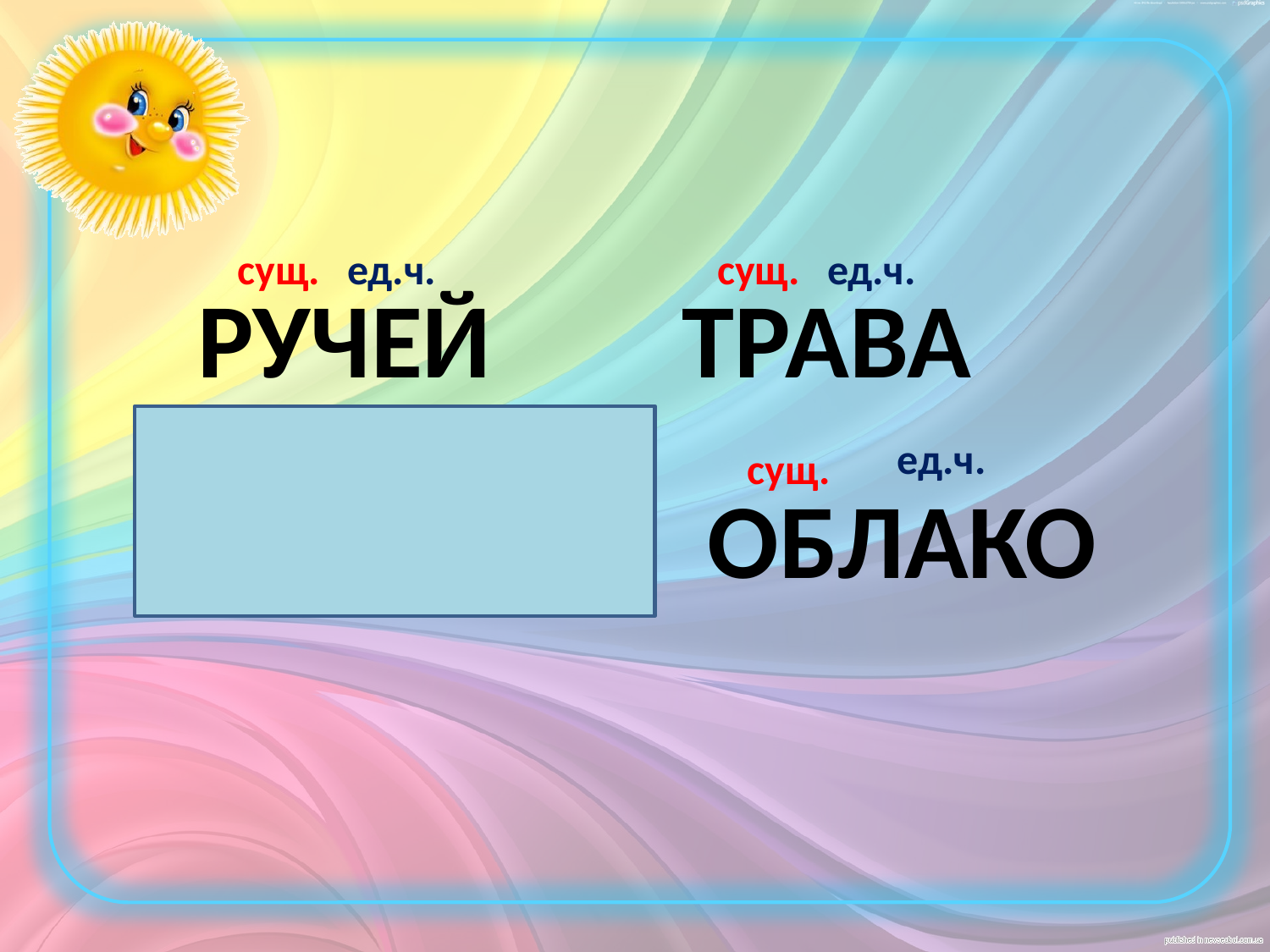

сущ.
ед.ч.
сущ.
ед.ч.
РУЧЕЙ        ТРАВА

прил.
ед.ч.
сущ.
ТЁПЛЫЙ
ОБЛАКО